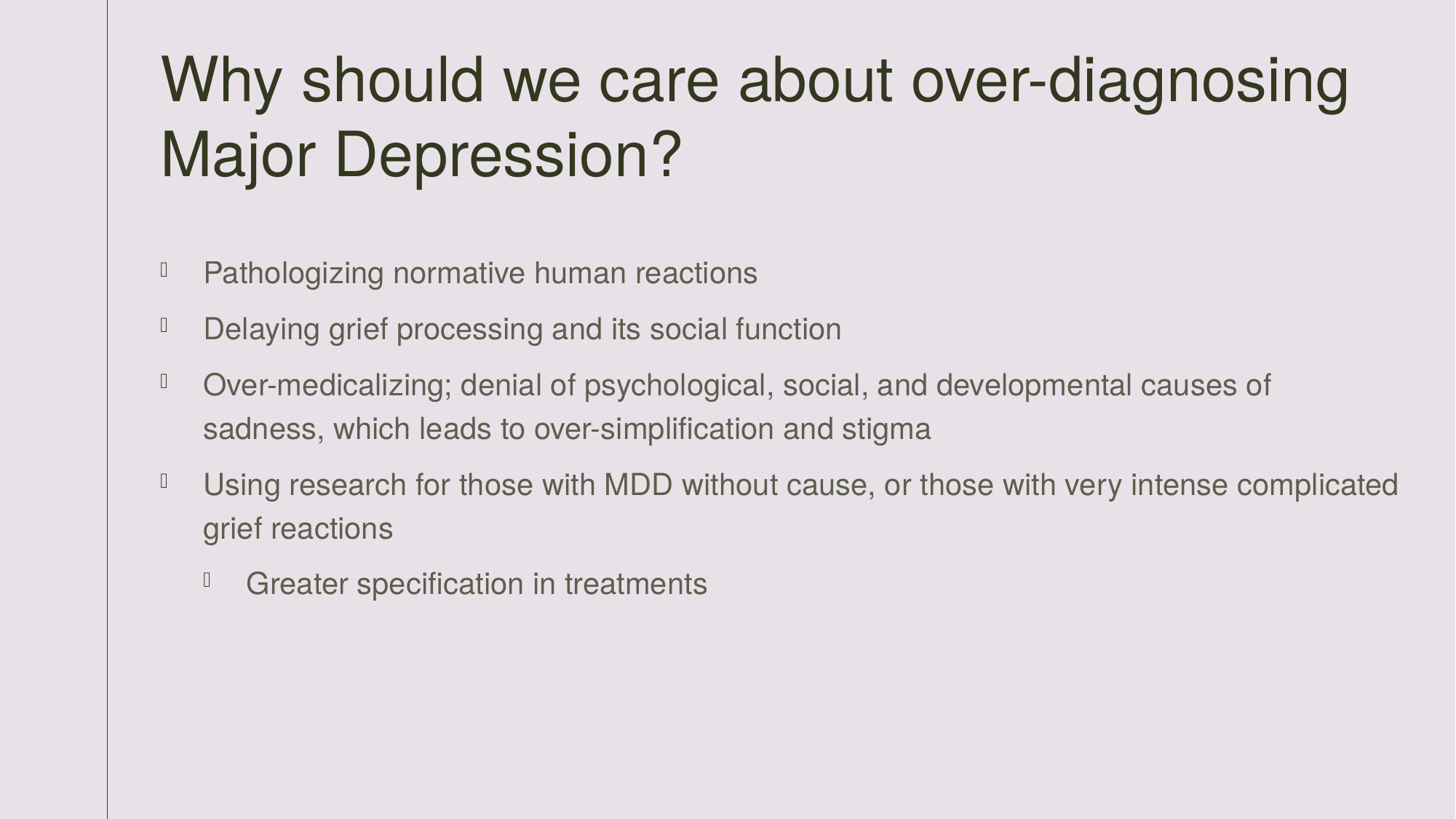

# Why should we care about over-diagnosing Major Depression?
Pathologizing normative human reactions
Delaying grief processing and its social function
Over-medicalizing; denial of psychological, social, and developmental causes of sadness, which leads to over-simplification and stigma
Using research for those with MDD without cause, or those with very intense complicated grief reactions
Greater specification in treatments